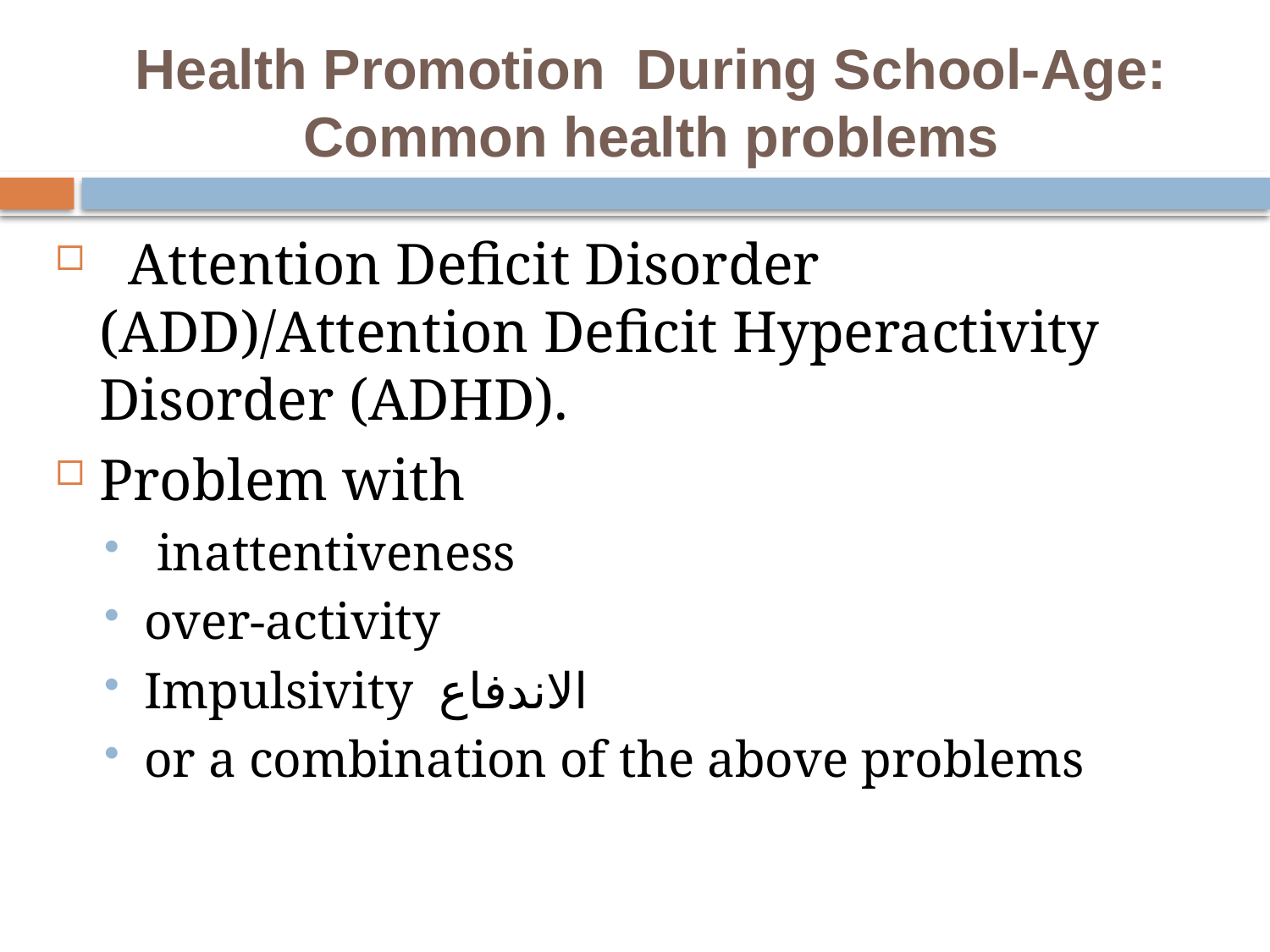

# Health Promotion  During School-Age: Common health problems
  Attention Deficit Disorder (ADD)/Attention Deficit Hyperactivity Disorder (ADHD).
Problem with
 inattentiveness
over-activity
Impulsivity  الاندفاع
or a combination of the above problems